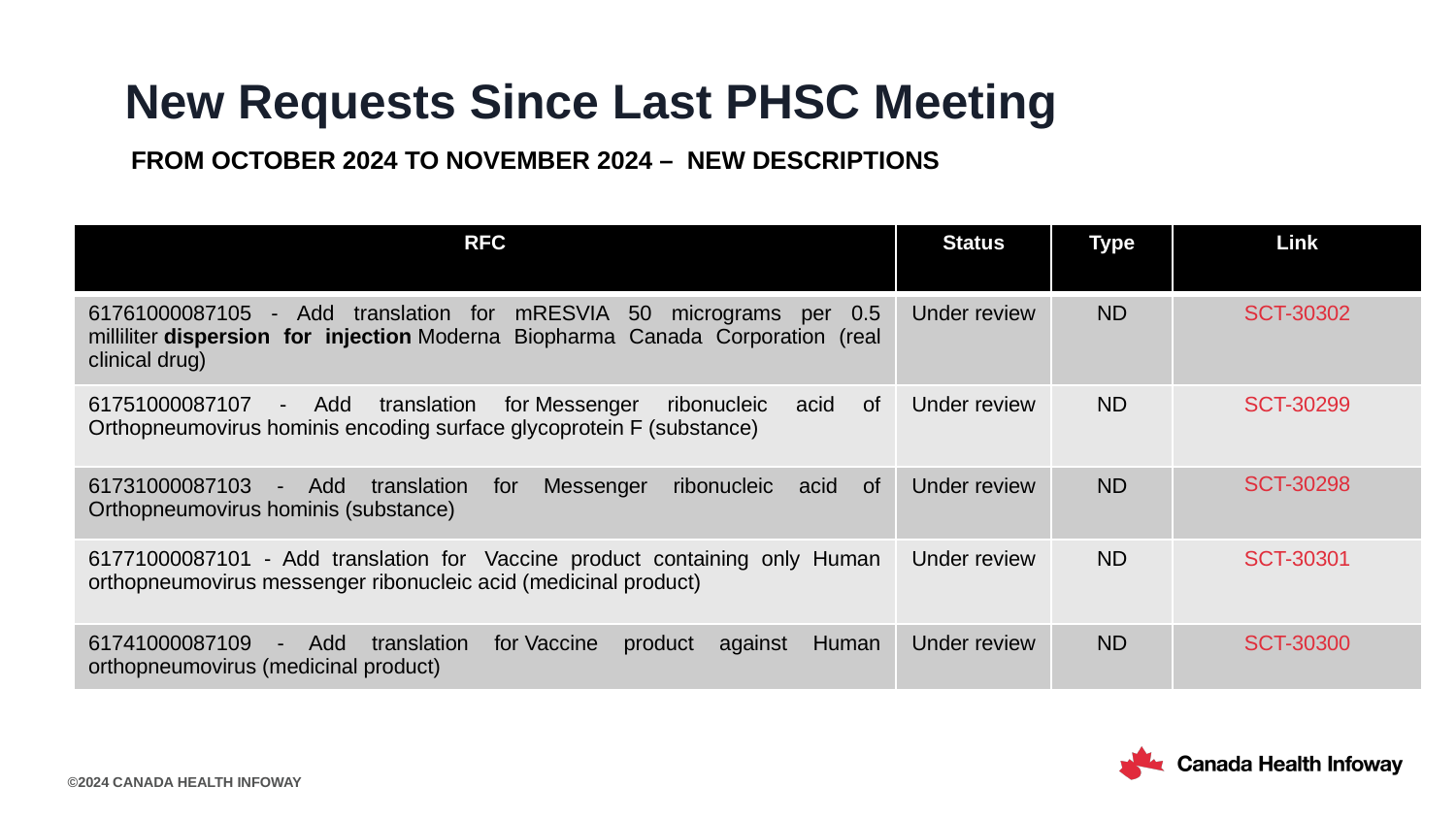

# New Requests Since Last PHSC Meeting
FROm OCTOBER 2024 to NOVEMBER 2024 –  New descriptions
| RFC | Status | Type | Link |
| --- | --- | --- | --- |
| 61761000087105 - Add translation for mRESVIA 50 micrograms per 0.5 milliliter dispersion for injection Moderna Biopharma Canada Corporation (real clinical drug) | Under review | ND | SCT-30302 |
| 61751000087107 - Add translation for Messenger ribonucleic acid of Orthopneumovirus hominis encoding surface glycoprotein F (substance) | Under review | ND | SCT-30299 |
| 61731000087103 - Add translation for Messenger ribonucleic acid of Orthopneumovirus hominis (substance) | Under review | ND | SCT-30298 |
| 61771000087101 - Add translation for  Vaccine product containing only Human orthopneumovirus messenger ribonucleic acid (medicinal product) | Under review | ND | SCT-30301 |
| 61741000087109 - Add translation for Vaccine product against Human orthopneumovirus (medicinal product) | Under review | ND | SCT-30300 |
©2024 Canada Health Infoway